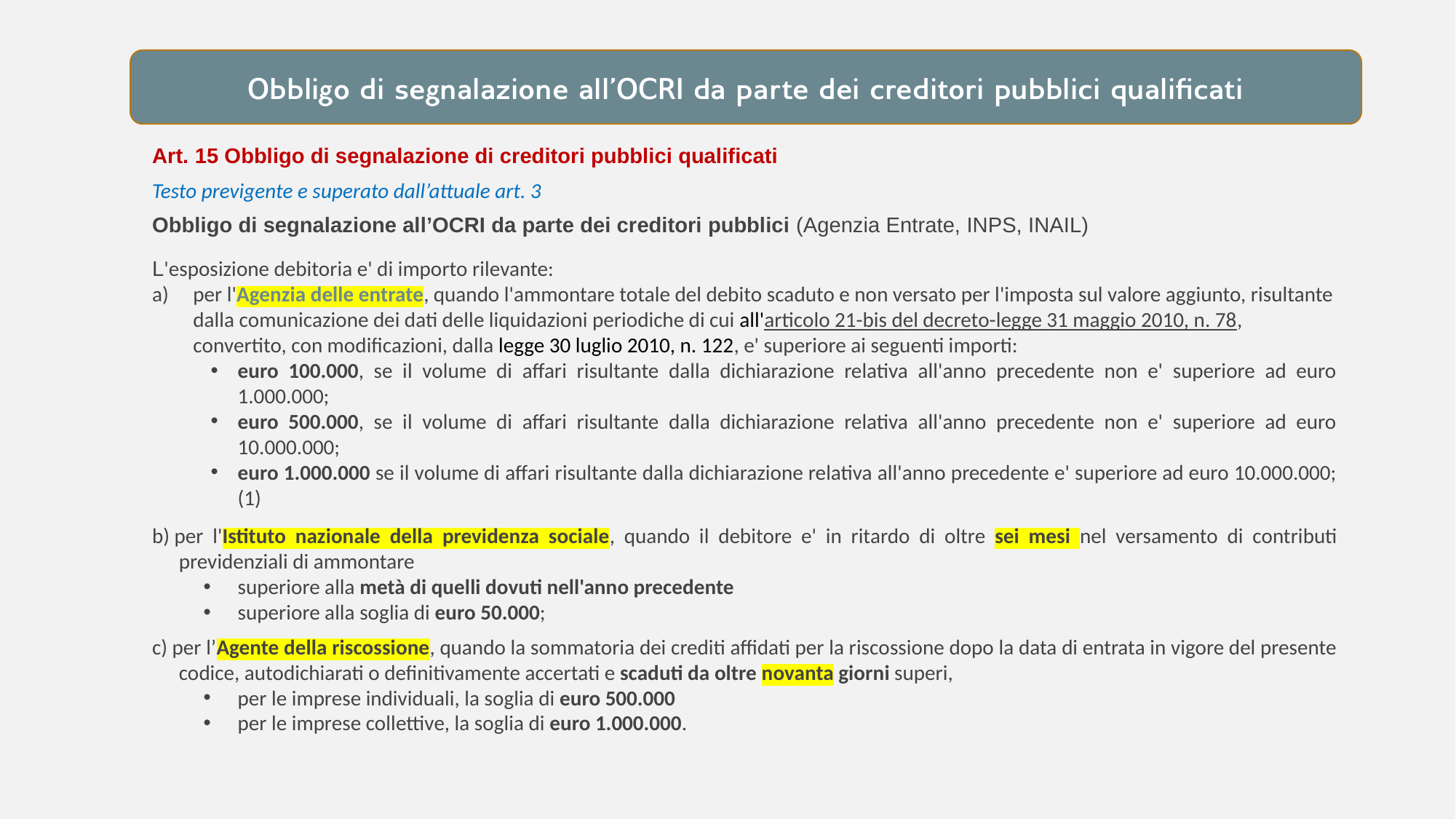

Obbligo di segnalazione all’OCRI da parte dei creditori pubblici qualificati
Art. 15 Obbligo di segnalazione di creditori pubblici qualificati
Testo previgente e superato dall’attuale art. 3
Obbligo di segnalazione all’OCRI da parte dei creditori pubblici (Agenzia Entrate, INPS, INAIL)

L'esposizione debitoria e' di importo rilevante:
per l'Agenzia delle entrate, quando l'ammontare totale del debito scaduto e non versato per l'imposta sul valore aggiunto, risultante dalla comunicazione dei dati delle liquidazioni periodiche di cui all'articolo 21-bis del decreto-legge 31 maggio 2010, n. 78, convertito, con modificazioni, dalla legge 30 luglio 2010, n. 122, e' superiore ai seguenti importi:
euro 100.000, se il volume di affari risultante dalla dichiarazione relativa all'anno precedente non e' superiore ad euro 1.000.000;
euro 500.000, se il volume di affari risultante dalla dichiarazione relativa all'anno precedente non e' superiore ad euro 10.000.000;
euro 1.000.000 se il volume di affari risultante dalla dichiarazione relativa all'anno precedente e' superiore ad euro 10.000.000;(1)

b) per l'Istituto nazionale della previdenza sociale, quando il debitore e' in ritardo di oltre sei mesi nel versamento di contributi previdenziali di ammontare
superiore alla metà di quelli dovuti nell'anno precedente
superiore alla soglia di euro 50.000;

c) per l’Agente della riscossione, quando la sommatoria dei crediti affidati per la riscossione dopo la data di entrata in vigore del presente codice, autodichiarati o definitivamente accertati e scaduti da oltre novanta giorni superi,
per le imprese individuali, la soglia di euro 500.000
per le imprese collettive, la soglia di euro 1.000.000.